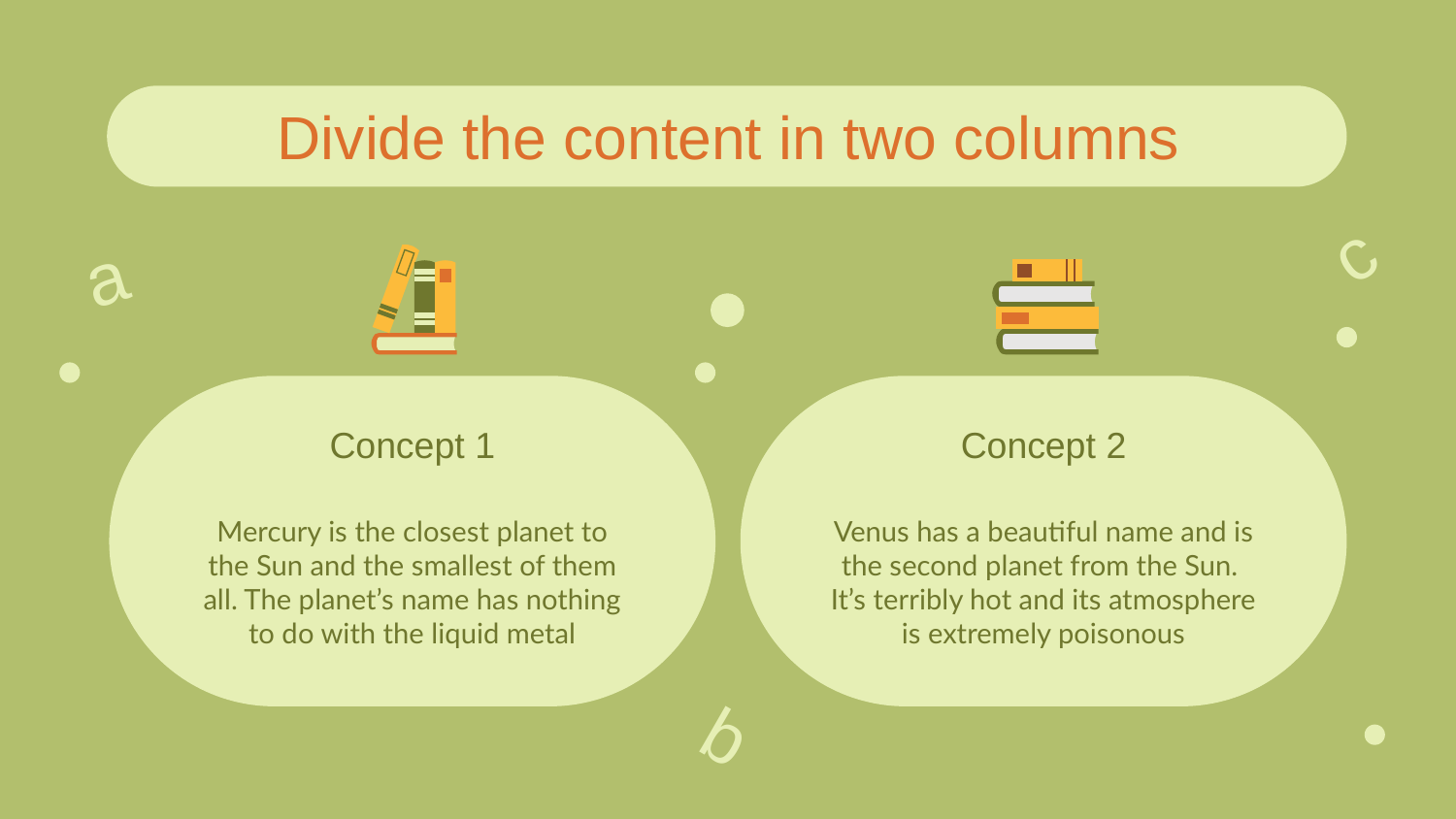

# Divide the content in two columns
c
a

Concept 1
Concept 2
Mercury is the closest planet to the Sun and the smallest of them all. The planet’s name has nothing to do with the liquid metal
Venus has a beautiful name and is the second planet from the Sun.
It’s terribly hot and its atmosphere is extremely poisonous
b